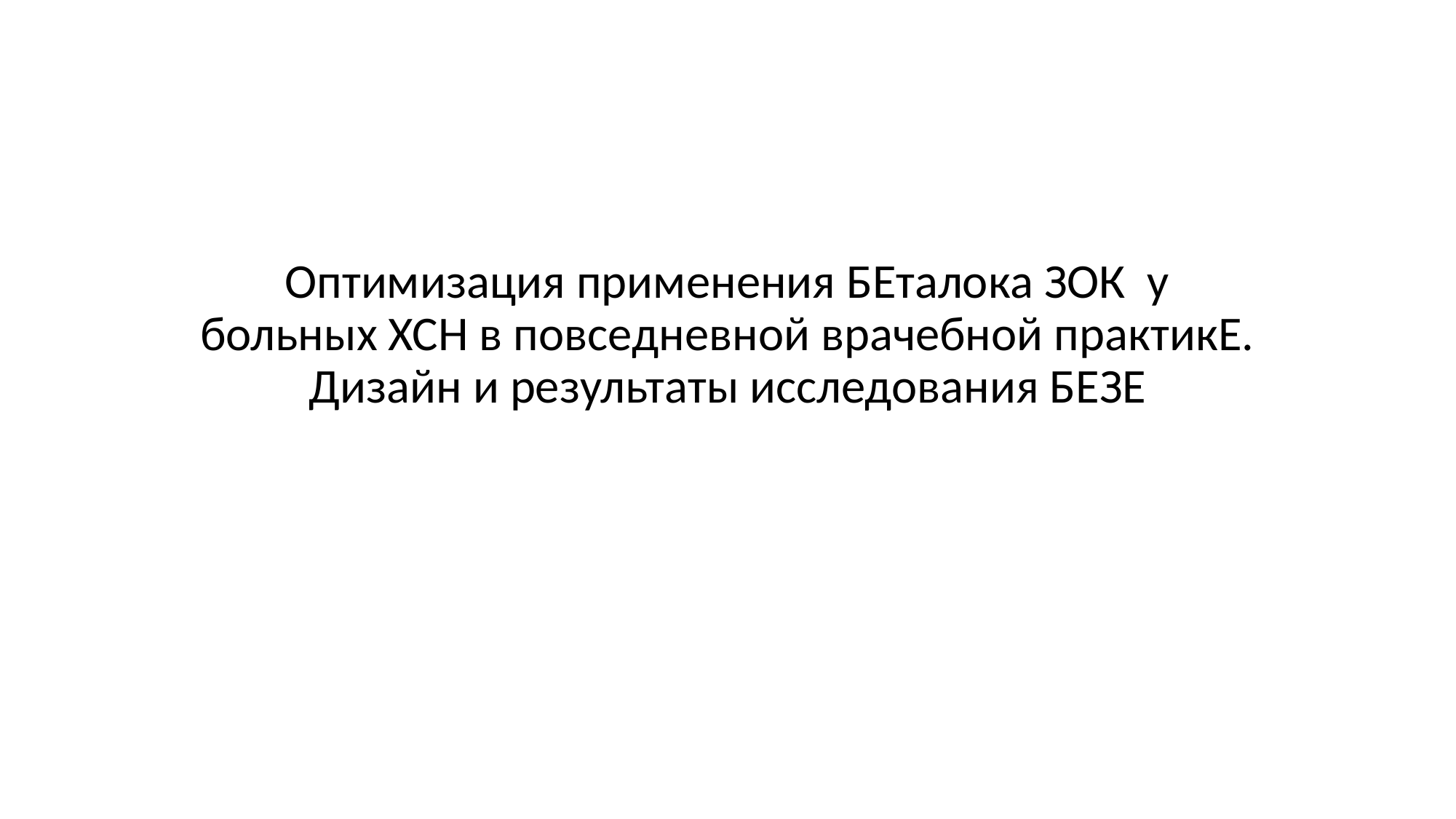

# Оптимизация применения БЕталока ЗОК  у больных ХСН в повседневной врачебной практикЕ. Дизайн и результаты исследования БЕЗЕ